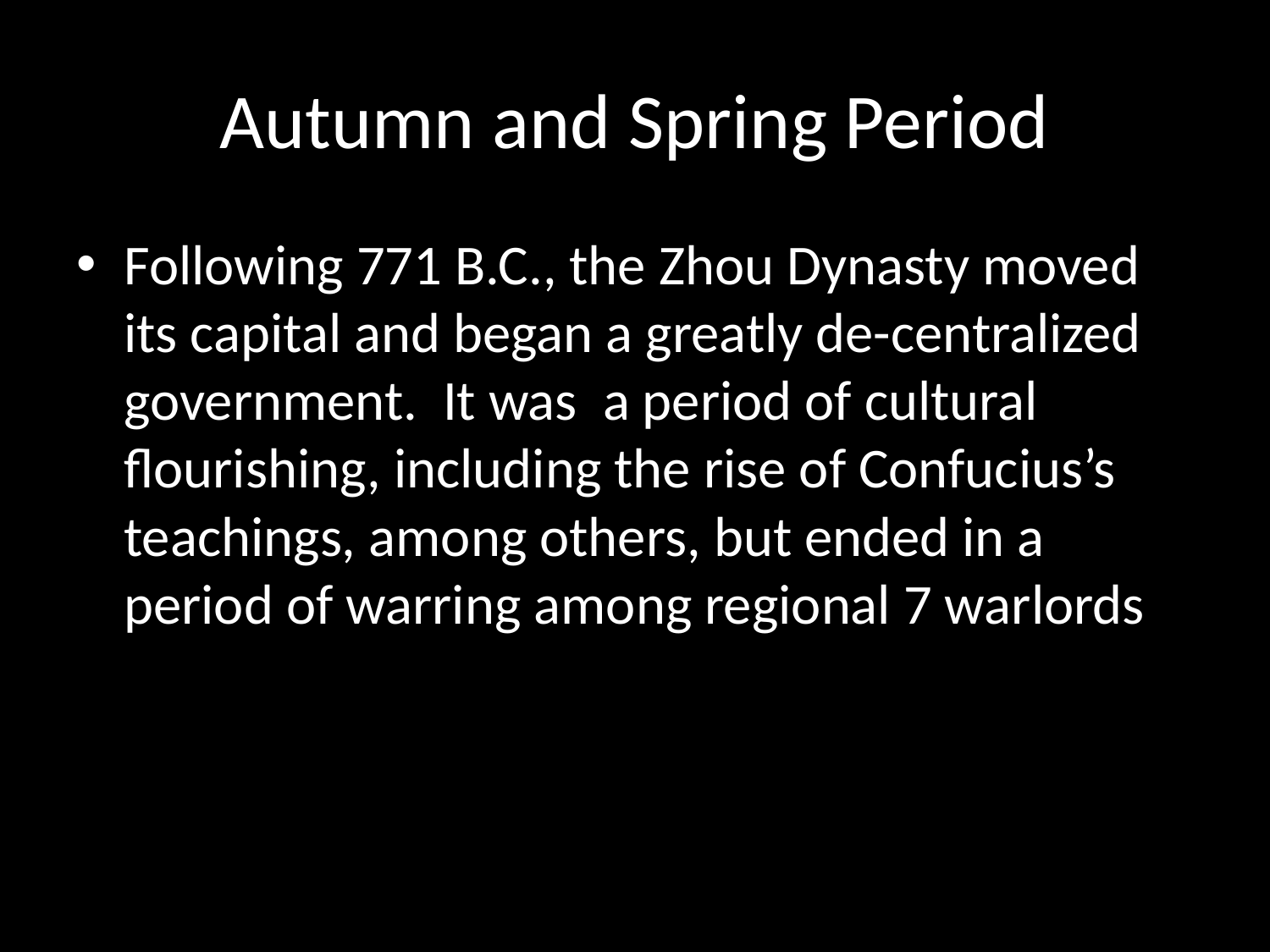

# Autumn and Spring Period
Following 771 B.C., the Zhou Dynasty moved its capital and began a greatly de-centralized government.  It was  a period of cultural flourishing, including the rise of Confucius’s teachings, among others, but ended in a period of warring among regional 7 warlords